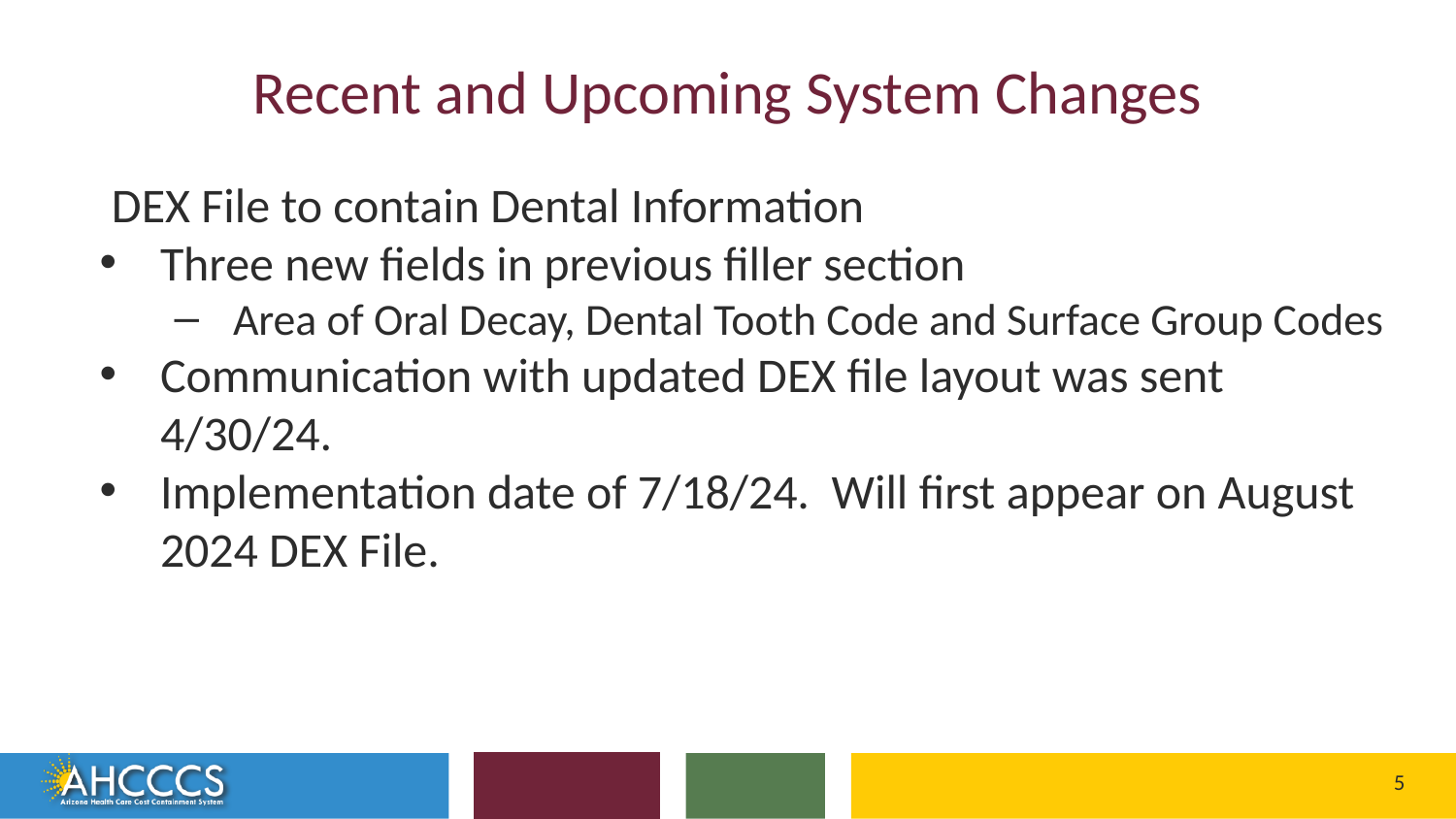

# Recent and Upcoming System Changes
DEX File to contain Dental Information
Three new fields in previous filler section
Area of Oral Decay, Dental Tooth Code and Surface Group Codes
Communication with updated DEX file layout was sent 4/30/24.
Implementation date of 7/18/24.  Will first appear on August 2024 DEX File.